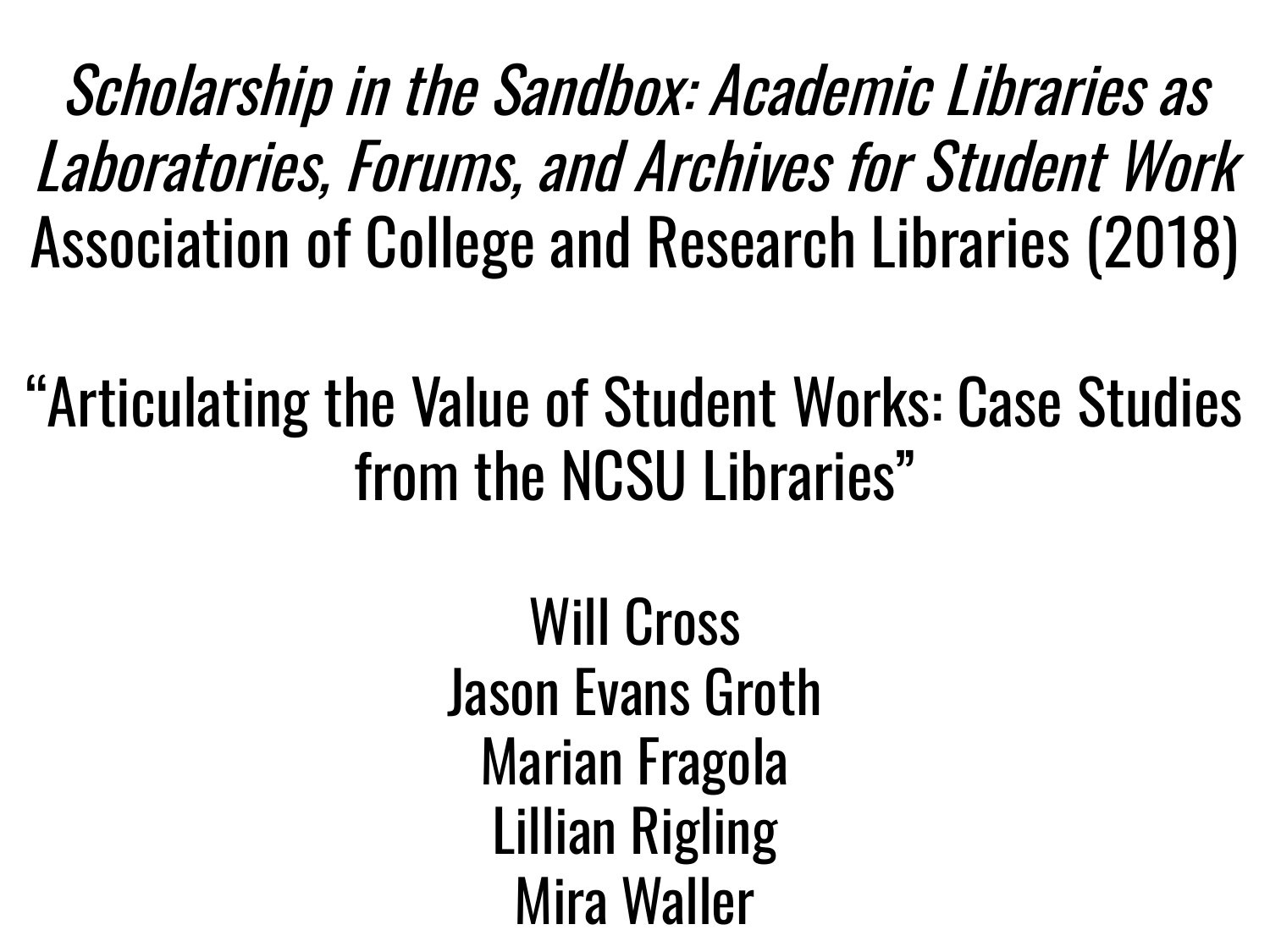

Scholarship in the Sandbox: Academic Libraries as Laboratories, Forums, and Archives for Student Work
Association of College and Research Libraries (2018)

“Articulating the Value of Student Works: Case Studies from the NCSU Libraries”

Will Cross
Jason Evans Groth
Marian Fragola
Lillian Rigling
Mira Waller